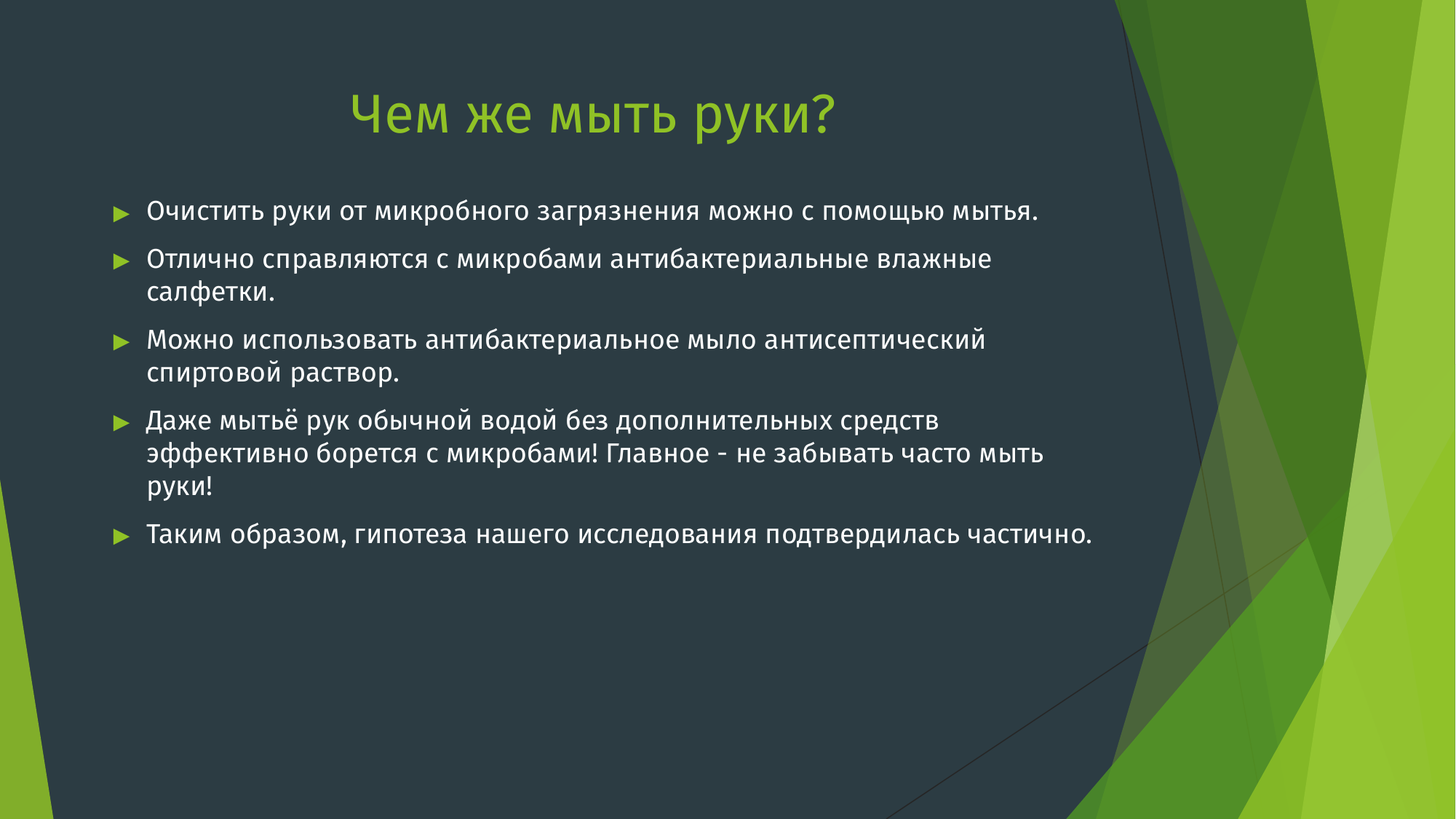

# Чем же мыть руки?

Очистить руки от микробного загрязнения можно с помощью мытья.
Отлично справляются с микробами антибактериальные влажные салфетки.
Можно использовать антибактериальное мыло антисептический спиртовой раствор.
Даже мытьё рук обычной водой без дополнительных средств эффективно борется с микробами! Главное - не забывать часто мыть руки!
Таким образом, гипотеза нашего исследования подтвердилась частично.